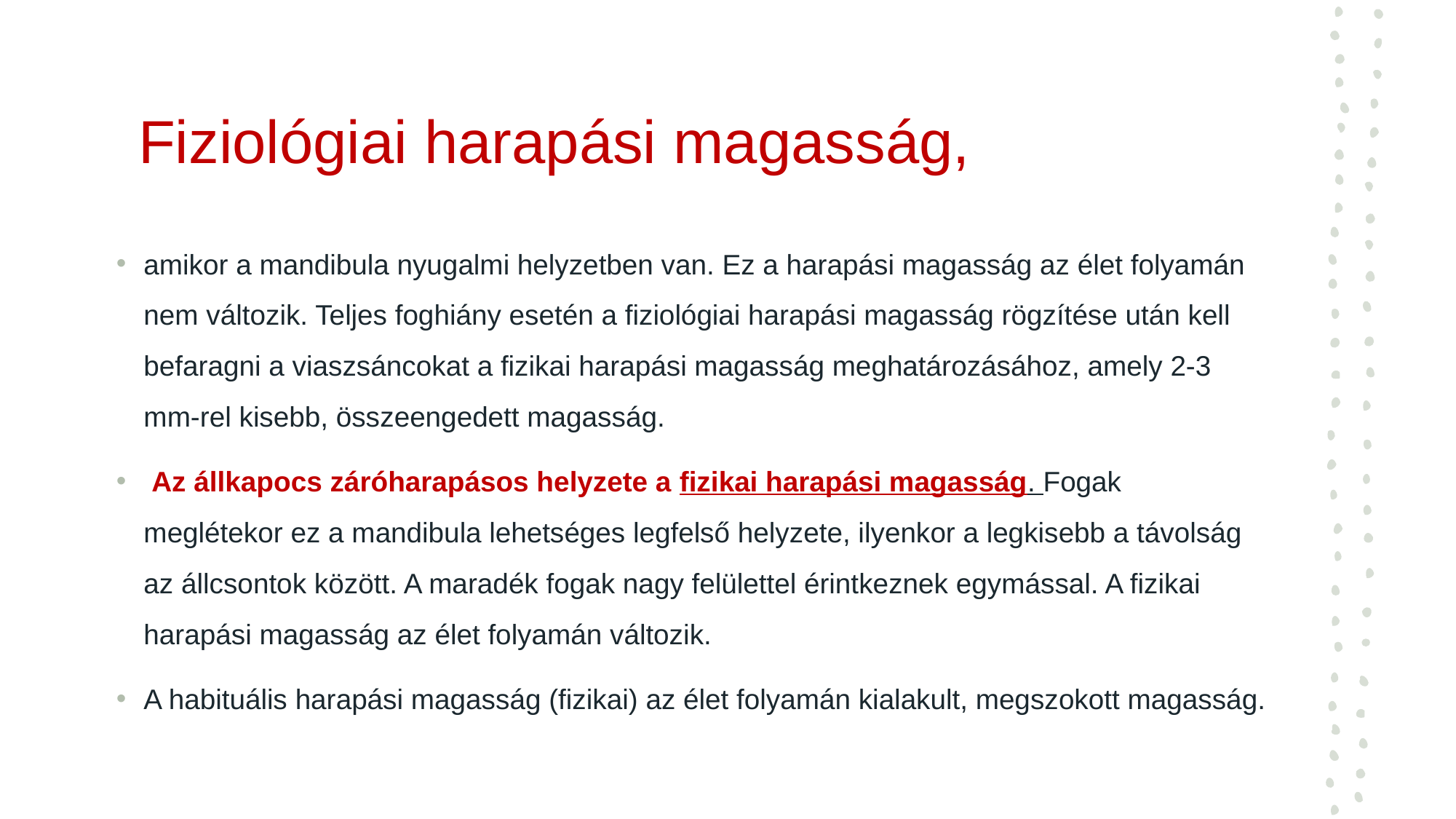

# Fiziológiai harapási magasság,
amikor a mandibula nyugalmi helyzetben van. Ez a harapási magasság az élet folyamán nem változik. Teljes foghiány esetén a fiziológiai harapási magasság rögzítése után kell befaragni a viaszsáncokat a fizikai harapási magasság meghatározásához, amely 2-3 mm-rel kisebb, összeengedett magasság.
 Az állkapocs záróharapásos helyzete a fizikai harapási magasság. Fogak meglétekor ez a mandibula lehetséges legfelső helyzete, ilyenkor a legkisebb a távolság az állcsontok között. A maradék fogak nagy felülettel érintkeznek egymással. A fizikai harapási magasság az élet folyamán változik.
A habituális harapási magasság (fizikai) az élet folyamán kialakult, megszokott magasság.